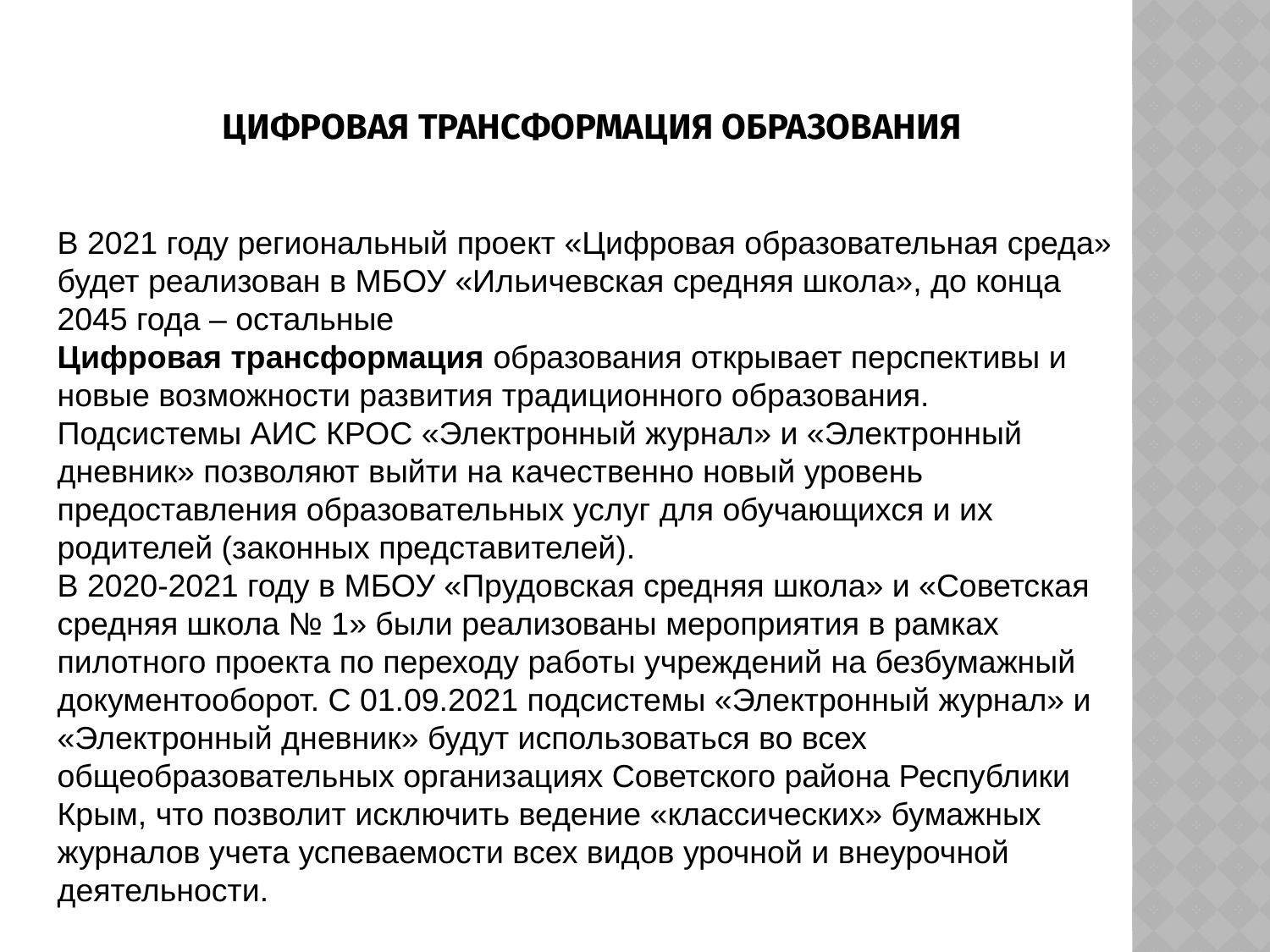

# Цифровая трансформация образования
В 2021 году региональный проект «Цифровая образовательная среда» будет реализован в МБОУ «Ильичевская средняя школа», до конца 2045 года – остальные
Цифровая трансформация образования открывает перспективы и новые возможности развития традиционного образования. Подсистемы АИС КРОС «Электронный журнал» и «Электронный дневник» позволяют выйти на качественно новый уровень предоставления образовательных услуг для обучающихся и их родителей (законных представителей).
В 2020-2021 году в МБОУ «Прудовская средняя школа» и «Советская средняя школа № 1» были реализованы мероприятия в рамках пилотного проекта по переходу работы учреждений на безбумажный документооборот. С 01.09.2021 подсистемы «Электронный журнал» и «Электронный дневник» будут использоваться во всех общеобразовательных организациях Советского района Республики Крым, что позволит исключить ведение «классических» бумажных журналов учета успеваемости всех видов урочной и внеурочной деятельности.